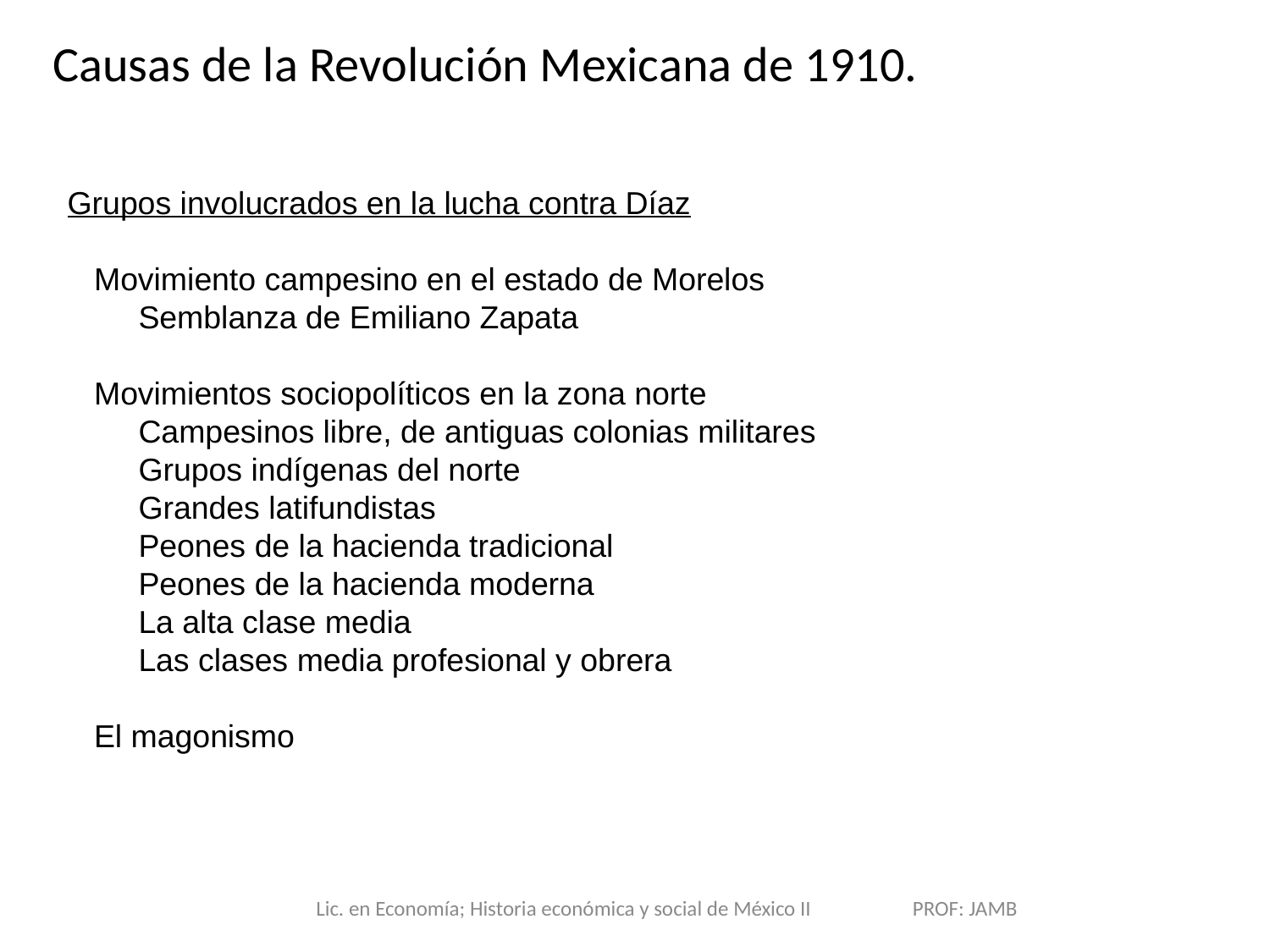

Causas de la Revolución Mexicana de 1910.
Grupos involucrados en la lucha contra Díaz

   Movimiento campesino en el estado de Morelos
        Semblanza de Emiliano Zapata

   Movimientos sociopolíticos en la zona norte
        Campesinos libre, de antiguas colonias militares
        Grupos indígenas del norte
        Grandes latifundistas
        Peones de la hacienda tradicional
        Peones de la hacienda moderna
        La alta clase media
        Las clases media profesional y obrera

   El magonismo
Lic. en Economía; Historia económica y social de México II                     PROF: JAMB